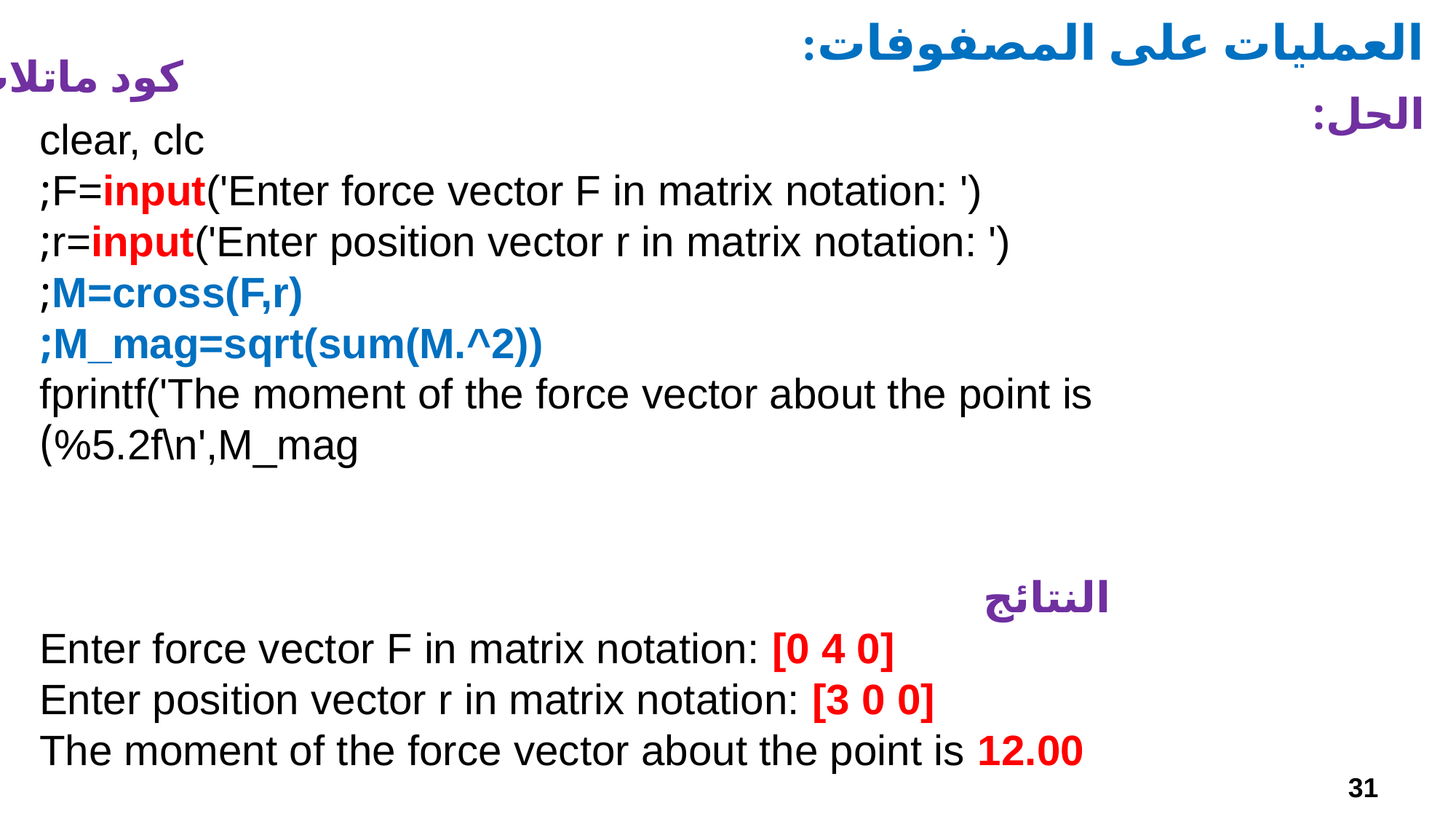

العمليات على المصفوفات:
كود ماتلاب
الحل:
clear, clc
F=input('Enter force vector F in matrix notation: ');
r=input('Enter position vector r in matrix notation: ');
M=cross(F,r);
M_mag=sqrt(sum(M.^2));
fprintf('The moment of the force vector about the point is
%5.2f\n',M_mag)

النتائج
Enter force vector F in matrix notation: [0 4 0]
Enter position vector r in matrix notation: [3 0 0]
The moment of the force vector about the point is 12.00
31